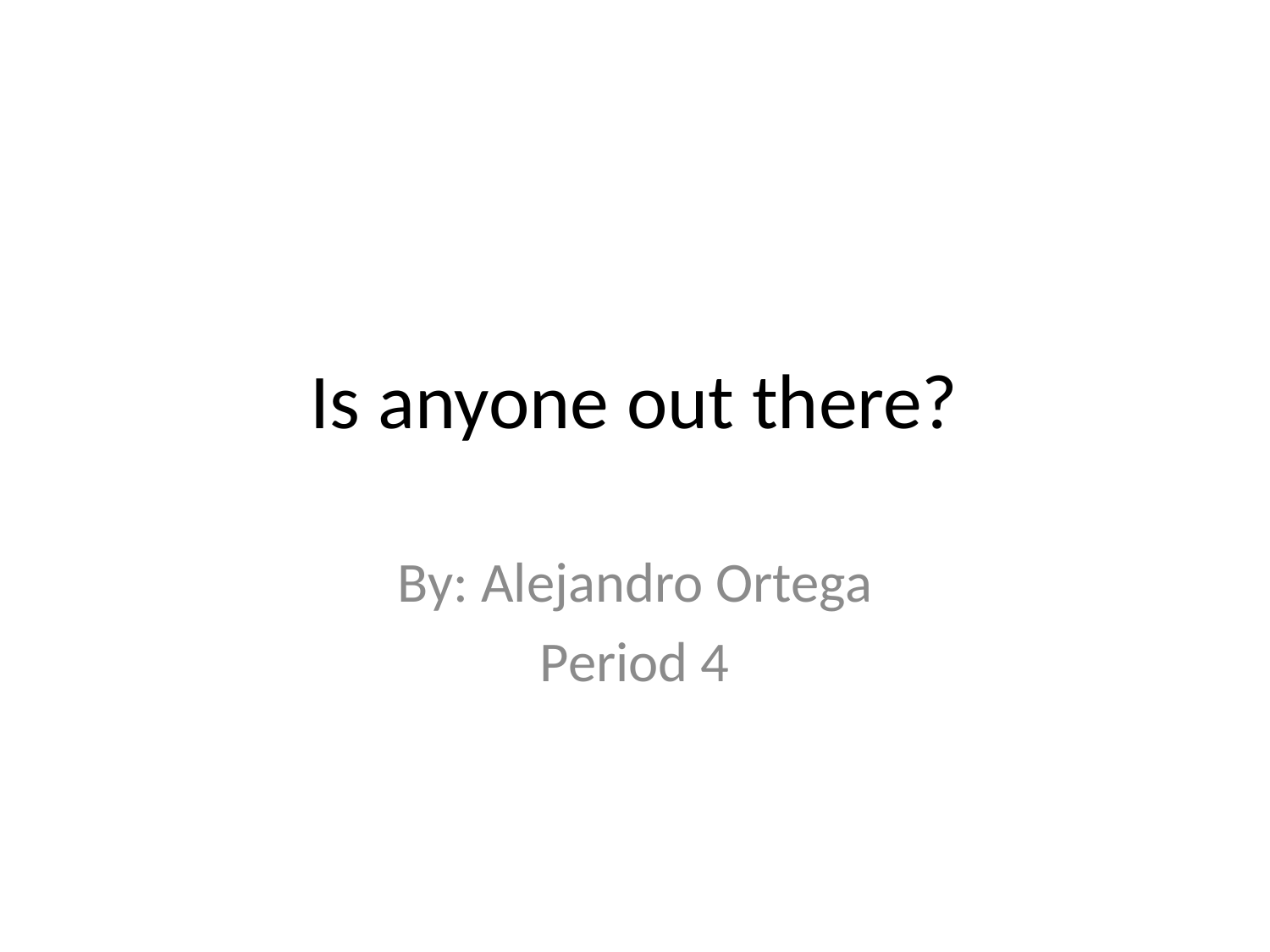

# Is anyone out there?
By: Alejandro Ortega
Period 4